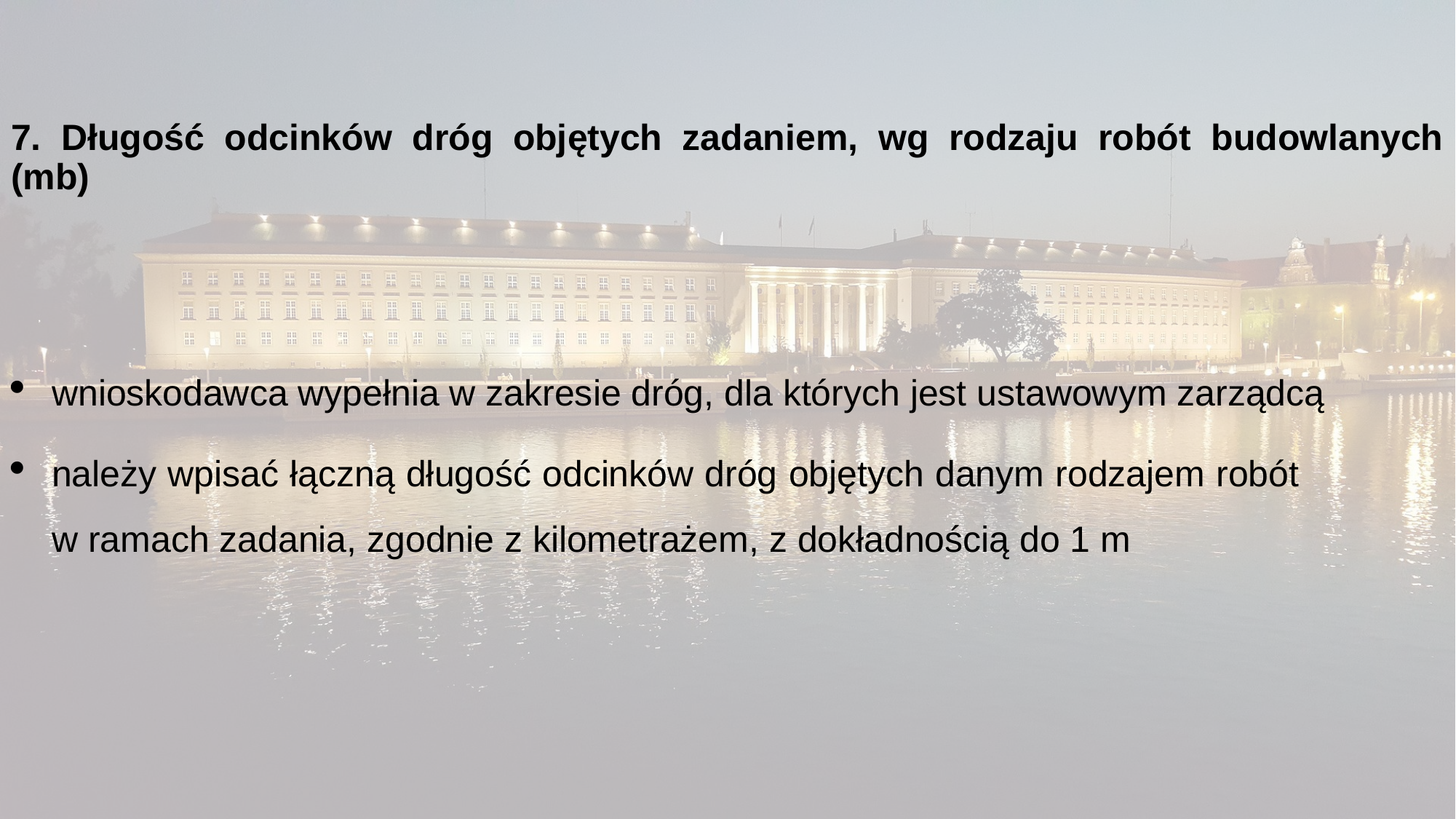

7. Długość odcinków dróg objętych zadaniem, wg rodzaju robót budowlanych (mb)

wnioskodawca wypełnia w zakresie dróg, dla których jest ustawowym zarządcą
należy wpisać łączną długość odcinków dróg objętych danym rodzajem robót              w ramach zadania, zgodnie z kilometrażem, z dokładnością do 1 m